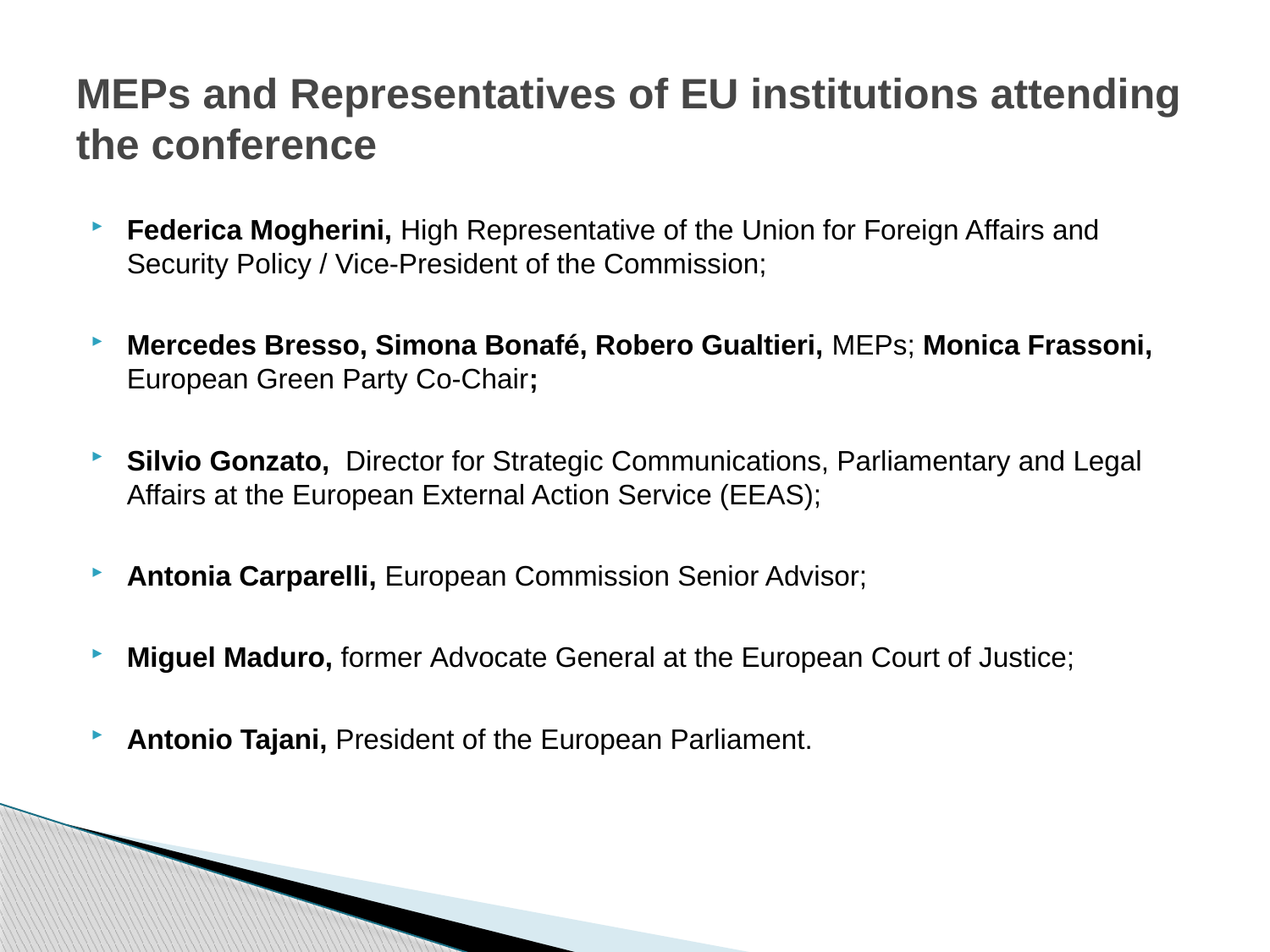

# MEPs and Representatives of EU institutions attending the conference
Federica Mogherini, High Representative of the Union for Foreign Affairs and Security Policy / Vice-President of the Commission;

Mercedes Bresso, Simona Bonafé, Robero Gualtieri, MEPs; Monica Frassoni, European Green Party Co-Chair;

Silvio Gonzato,  Director for Strategic Communications, Parliamentary and Legal Affairs at the European External Action Service (EEAS);

Antonia Carparelli, European Commission Senior Advisor;

Miguel Maduro, former Advocate General at the European Court of Justice;

Antonio Tajani, President of the European Parliament.